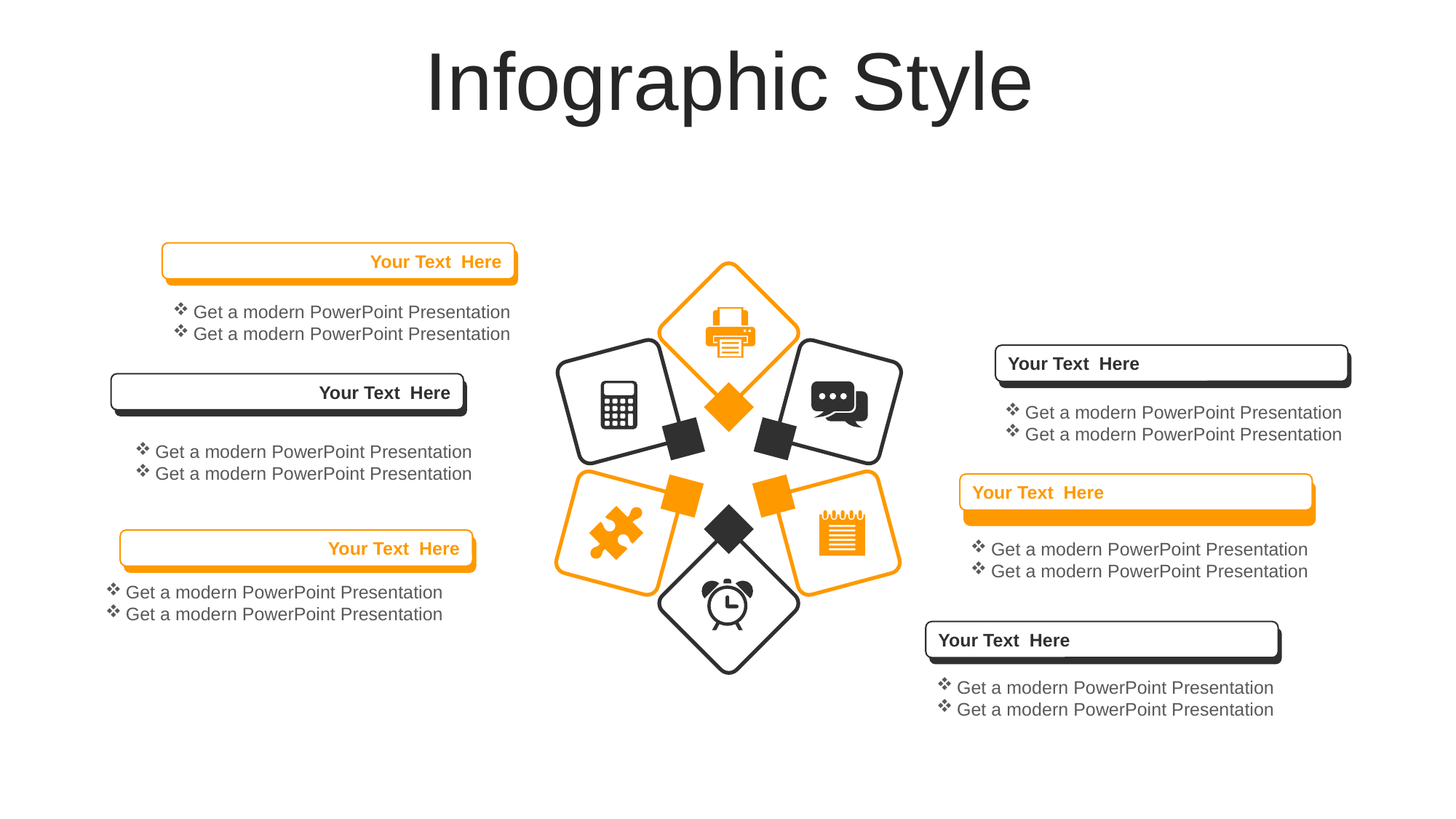

Infographic Style
Your Text  Here

Get a modern PowerPoint Presentation
Get a modern PowerPoint Presentation

Your Text  Here

Get a modern PowerPoint Presentation
Get a modern PowerPoint Presentation
Your Text  Here

Get a modern PowerPoint Presentation
Get a modern PowerPoint Presentation
Your Text  Here

Get a modern PowerPoint Presentation
Get a modern PowerPoint Presentation

Your Text  Here

Get a modern PowerPoint Presentation
Get a modern PowerPoint Presentation

Your Text  Here

Get a modern PowerPoint Presentation
Get a modern PowerPoint Presentation